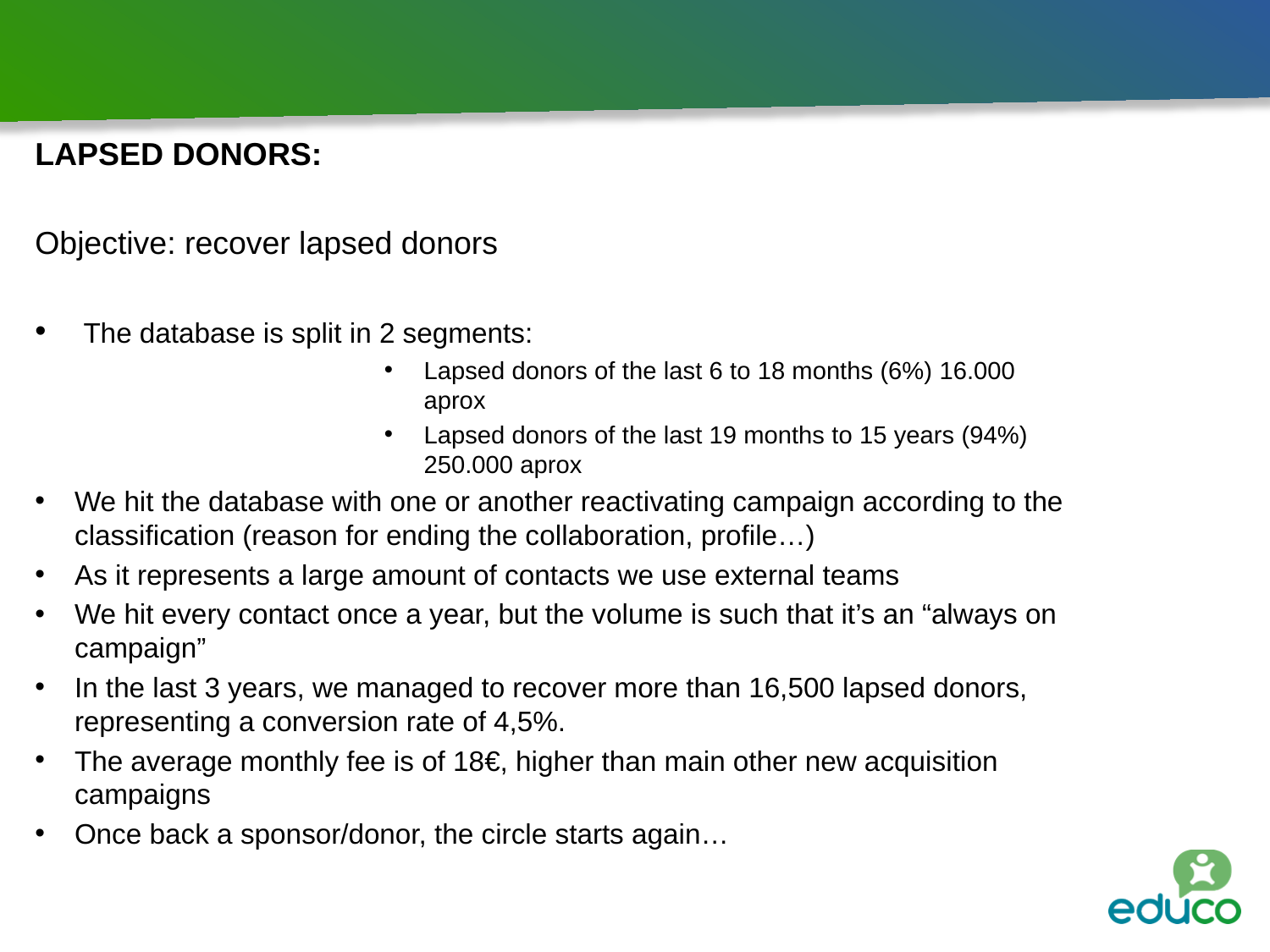

LAPSED DONORS:

Objective: recover lapsed donors

 The database is split in 2 segments:
Lapsed donors of the last 6 to 18 months (6%) 16.000 aprox
Lapsed donors of the last 19 months to 15 years (94%) 250.000 aprox
We hit the database with one or another reactivating campaign according to the classification (reason for ending the collaboration, profile…)
As it represents a large amount of contacts we use external teams
We hit every contact once a year, but the volume is such that it’s an “always on campaign”
In the last 3 years, we managed to recover more than 16,500 lapsed donors, representing a conversion rate of 4,5%.
The average monthly fee is of 18€, higher than main other new acquisition campaigns
Once back a sponsor/donor, the circle starts again…